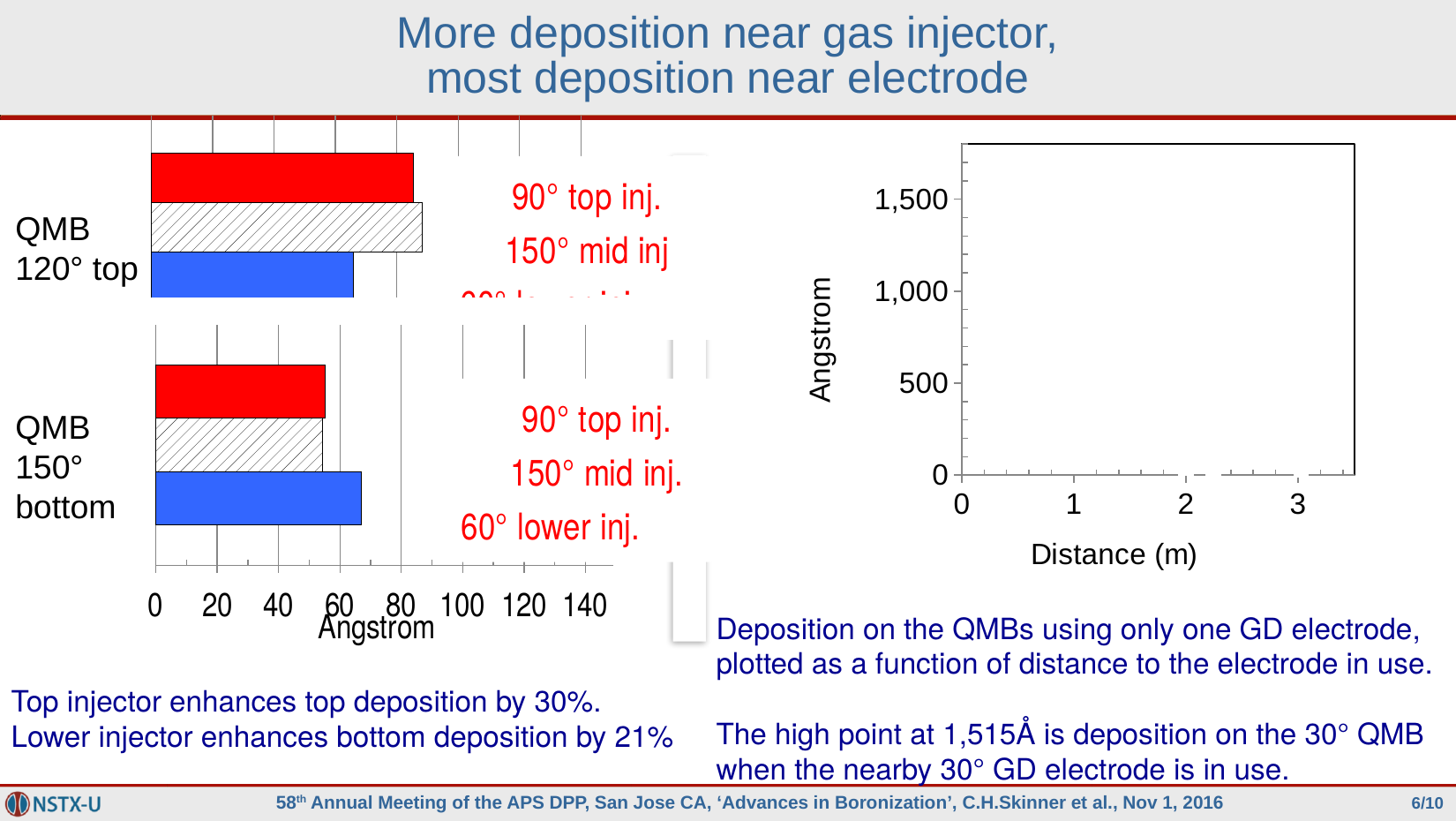

# More deposition near gas injector, most deposition near electrode

### Chart: 90° top inj.
150° mid inj
60° lower inj.

| Category | B#3 C lower inj.  | B#5 F mid inj. | B#4 D top inj. |
|---|---|---|---|
| E top QMB | 66.0 | 88.21200000000005 | 85.536 |

### Chart

| Category | 20160326 deposition |
|---|---|
QMB
120° top

QMB
150°
bottom

### Chart: 90° top inj.
150° mid inj.
60° lower inj.

| Category | B#3 C lower inj.  | B#5 F mid inj. | B#4 D top inj. |
|---|---|---|---|
| F bottom QMB | 67.0 | 54.272 | 55.248 |
Deposition on the QMBs using only one GD electrode, plotted as a function of distance to the electrode in use.
The high point at 1,515Å is deposition on the 30° QMB when the nearby 30° GD electrode is in use.
Top injector enhances top deposition by 30%.
Lower injector enhances bottom deposition by 21%